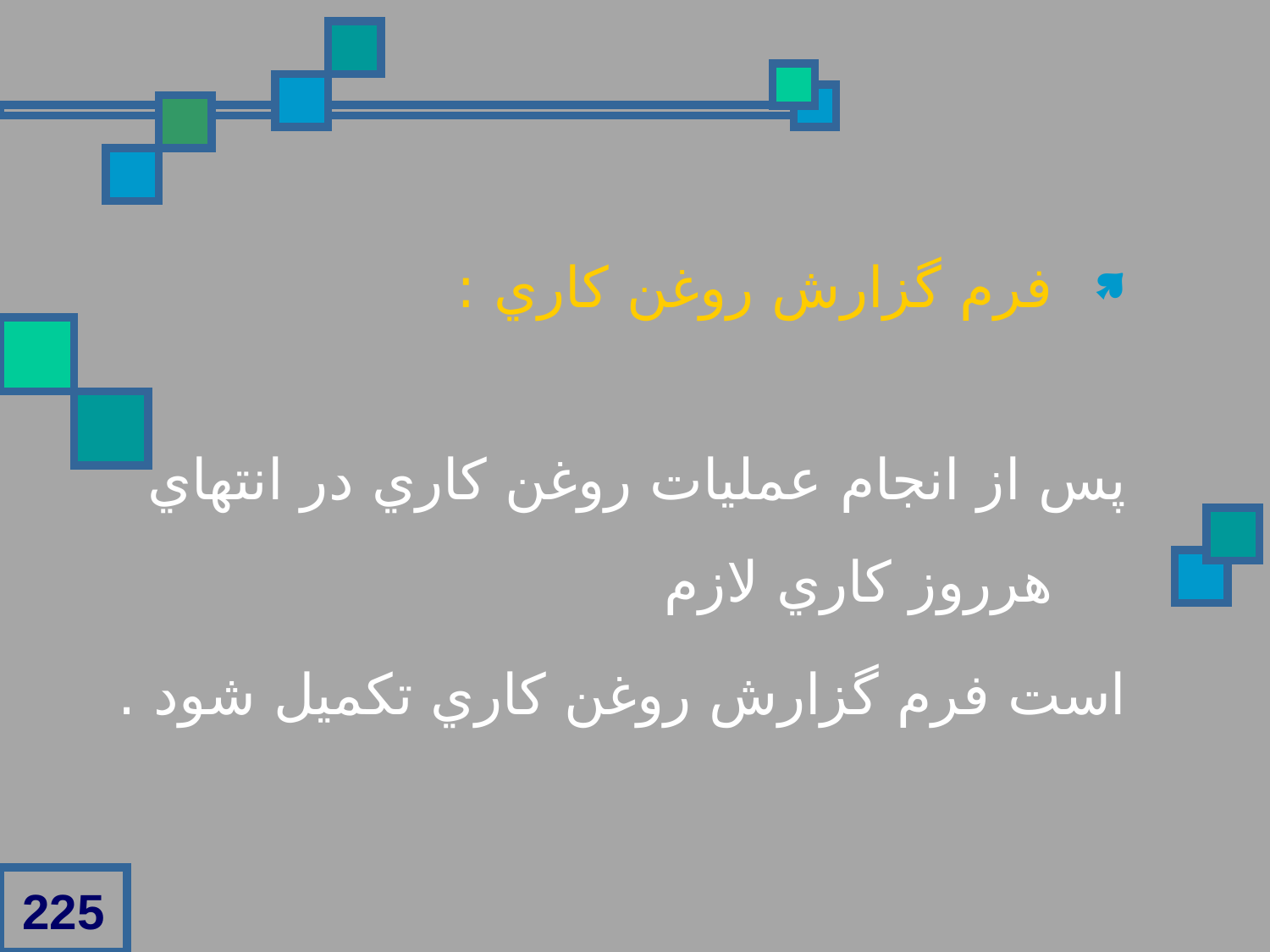

فرم گزارش روغن کاري :

پس از انجام عمليات روغن کاري در انتهاي هرروز کاري لازم
است فرم گزارش روغن کاري تکميل شود .
225